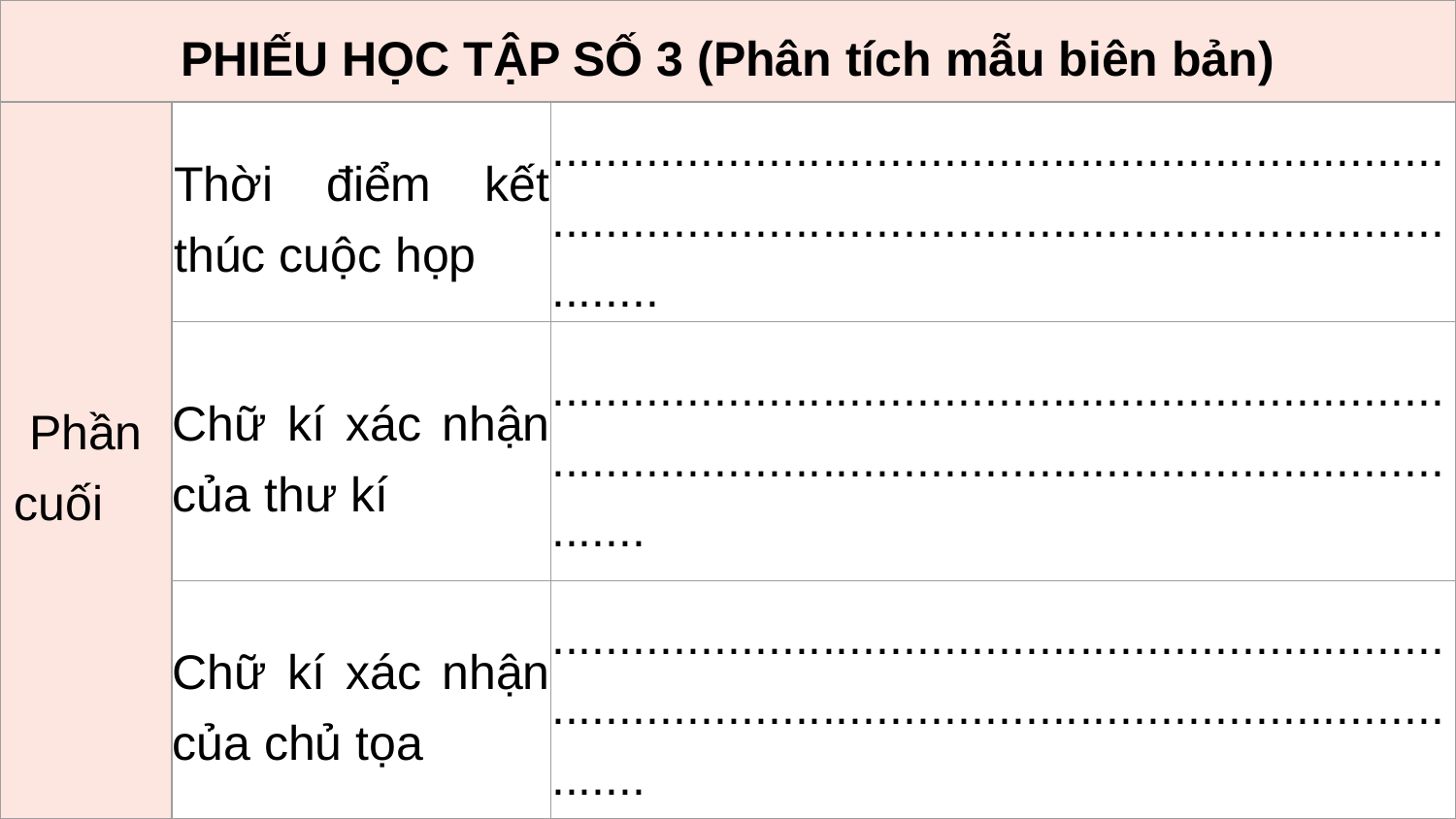

| PHIẾU HỌC TẬP SỐ 3 (Phân tích mẫu biên bản) |  |  |
| --- | --- | --- |
| Phần cuối | Thời điểm kết thúc cuộc họp | ............................................................................................................................................ |
|  | Chữ kí xác nhận của thư kí | ........................................................................................................................................... |
|  | Chữ kí xác nhận của chủ tọa | ........................................................................................................................................... |